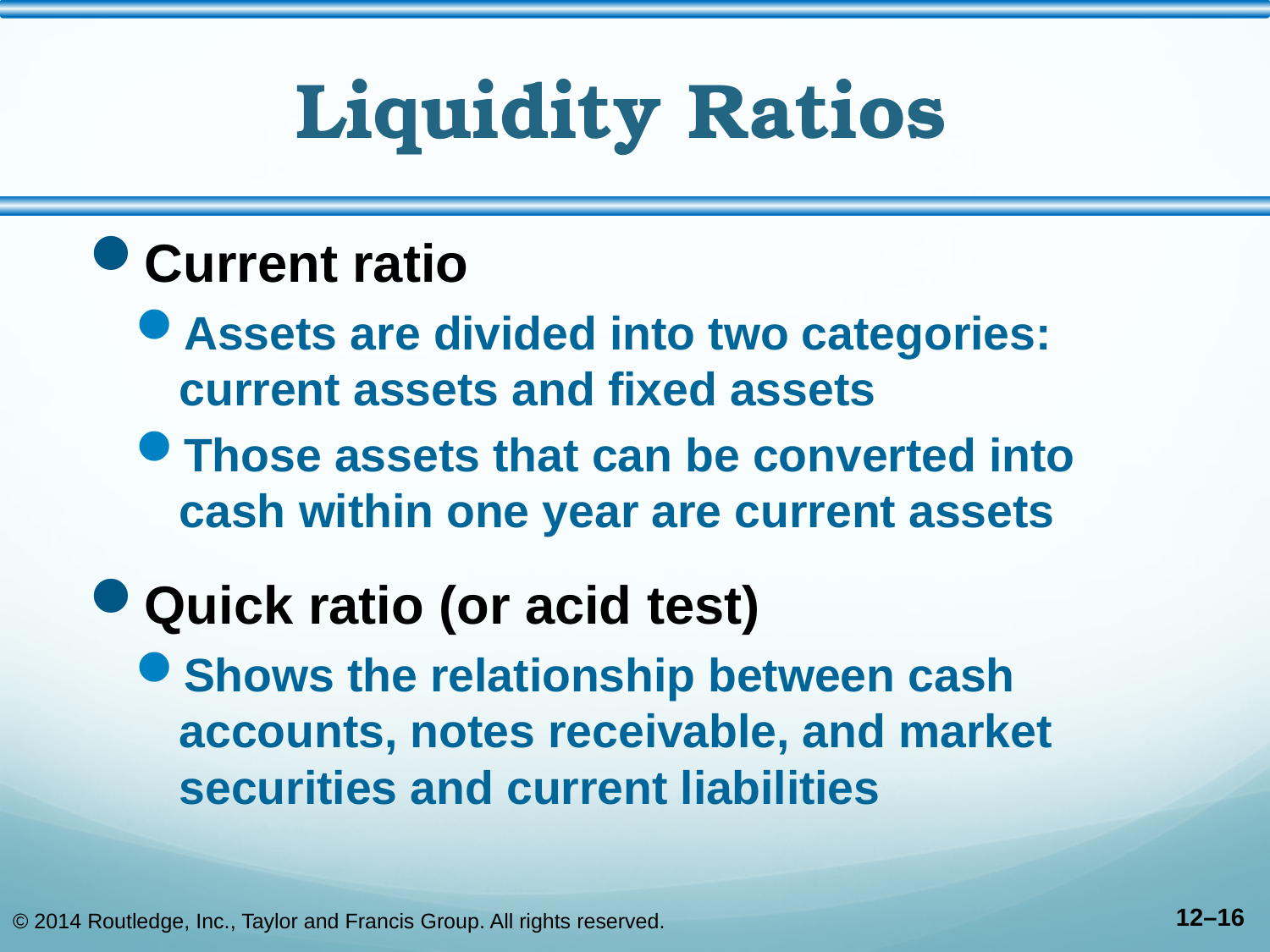

# Liquidity Ratios
Current ratio
Assets are divided into two categories: current assets and fixed assets
Those assets that can be converted into cash within one year are current assets
Quick ratio (or acid test)
Shows the relationship between cash accounts, notes receivable, and market securities and current liabilities
© 2014 Routledge, Inc., Taylor and Francis Group. All rights reserved.
12–16